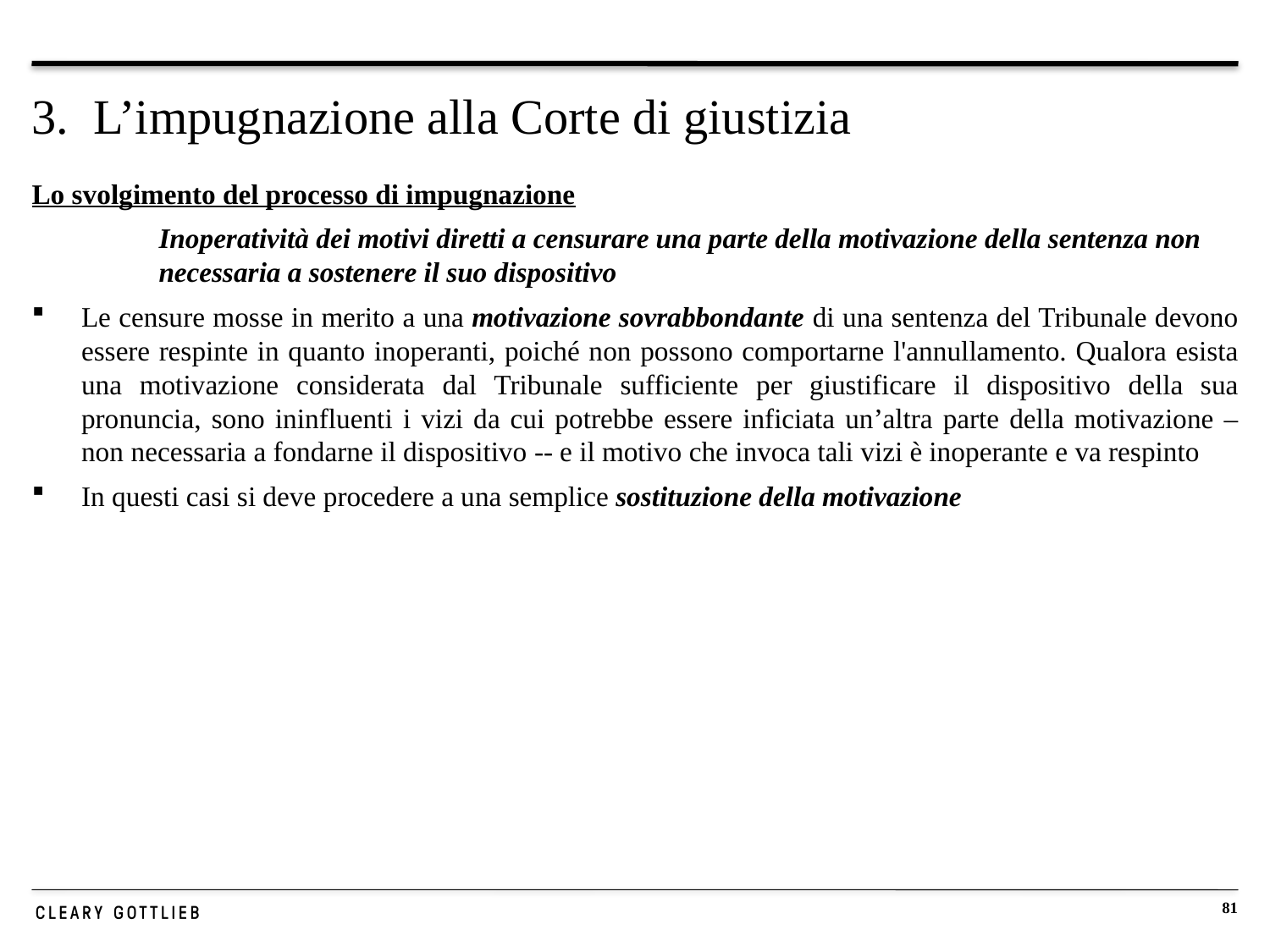

# 3.  L’impugnazione alla Corte di giustizia
Lo svolgimento del processo di impugnazione
	Inoperatività dei motivi diretti a censurare una parte della motivazione della sentenza non 	necessaria a sostenere il suo dispositivo
Le censure mosse in merito a una motivazione sovrabbondante di una sentenza del Tribunale devono essere respinte in quanto inoperanti, poiché non possono comportarne l'annullamento. Qualora esista una motivazione considerata dal Tribunale sufficiente per giustificare il dispositivo della sua pronuncia, sono ininfluenti i vizi da cui potrebbe essere inficiata un’altra parte della motivazione – non necessaria a fondarne il dispositivo -- e il motivo che invoca tali vizi è inoperante e va respinto
In questi casi si deve procedere a una semplice sostituzione della motivazione